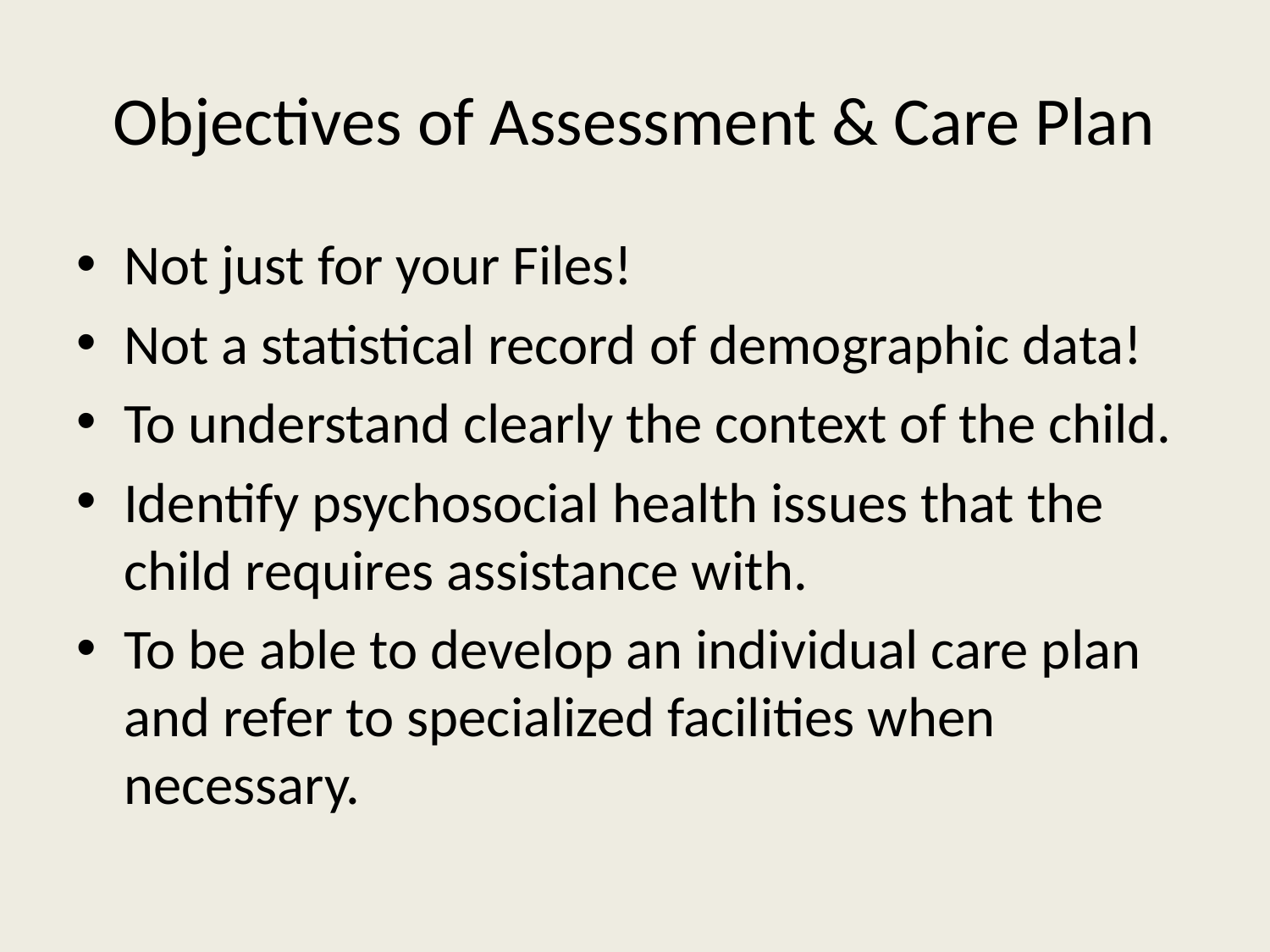

# Objectives of Assessment & Care Plan
Not just for your Files!
Not a statistical record of demographic data!
To understand clearly the context of the child.
Identify psychosocial health issues that the child requires assistance with.
To be able to develop an individual care plan and refer to specialized facilities when necessary.